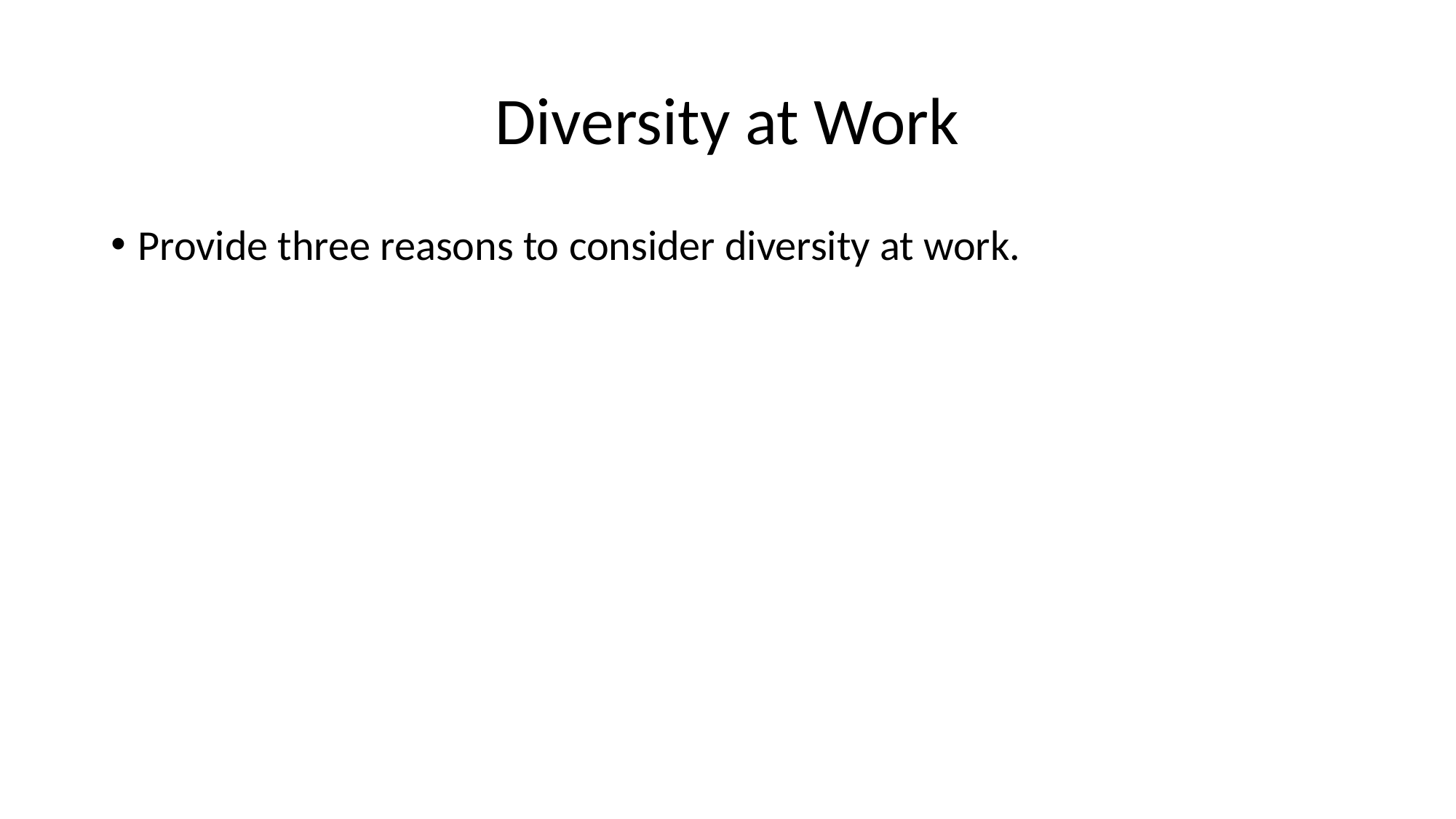

# Diversity at Work
Provide three reasons to consider diversity at work.